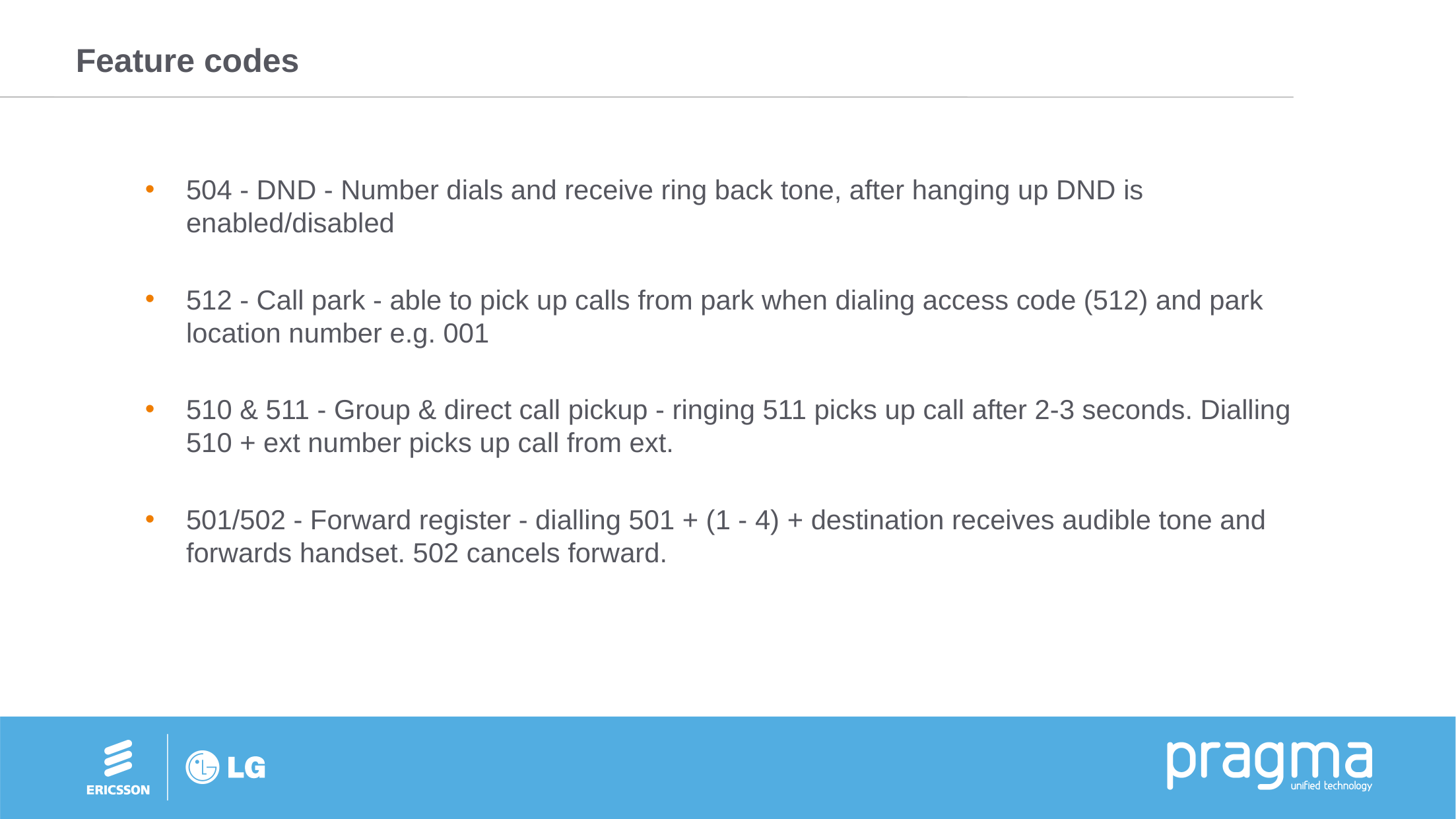

# Feature codes

504 - DND - Number dials and receive ring back tone, after hanging up DND is enabled/disabled

512 - Call park - able to pick up calls from park when dialing access code (512) and park location number e.g. 001

510 & 511 - Group & direct call pickup - ringing 511 picks up call after 2-3 seconds. Dialling 510 + ext number picks up call from ext.

501/502 - Forward register - dialling 501 + (1 - 4) + destination receives audible tone and forwards handset. 502 cancels forward.